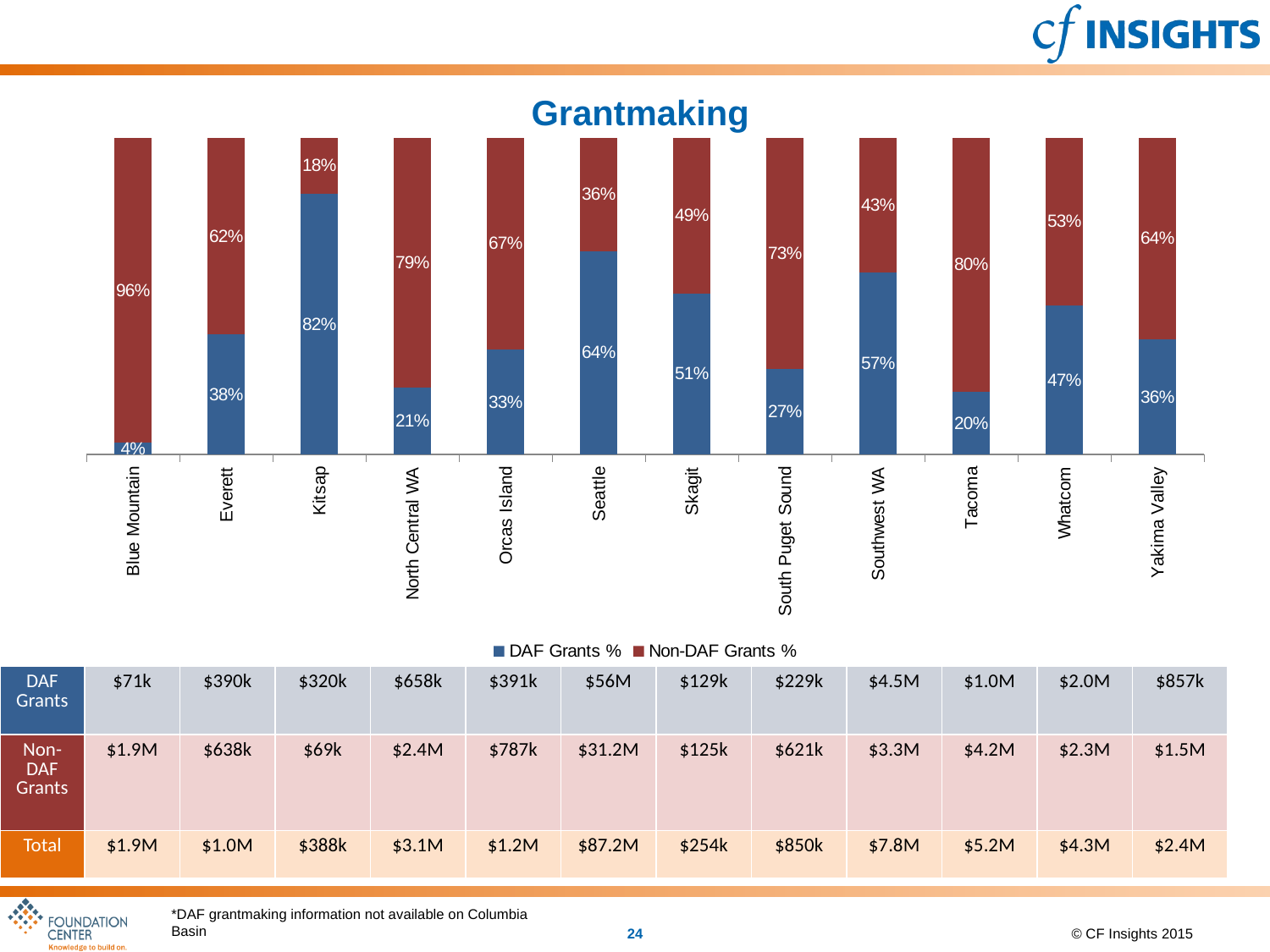

Grantmaking

### Chart

| Category | DAF Grants % | Non-DAF Grants % |
|---|---|---|
| Blue Mountain | 0.03657173454703658 | 0.9634282654529635 |
| Everett | 0.3793222548695297 | 0.6206777451304704 |
| Kitsap | 0.8223661876202331 | 0.1776338123797669 |
| North Central WA | 0.21187582216053727 | 0.7881241778394628 |
| Orcas Island | 0.3319648746225771 | 0.6680351253774229 |
| Seattle | 0.6420518261162877 | 0.35794817388371225 |
| Skagit | 0.5084812623274162 | 0.4915187376725838 |
| South Puget Sound | 0.26952738615126043 | 0.7304726138487396 |
| Southwest WA | 0.5733831101502997 | 0.42661688984970025 |
| Tacoma | 0.1989399993332365 | 0.8010600006667635 |
| Whatcom | 0.4703305538643278 | 0.5296694461356722 |
| Yakima Valley | 0.36322014465940616 | 0.6367798553405939 |
| DAF Grants | $71k | $390k | $320k | $658k | $391k | $56M | $129k | $229k | $4.5M | $1.0M | $2.0M | $857k |
| --- | --- | --- | --- | --- | --- | --- | --- | --- | --- | --- | --- | --- |
| Non-DAF Grants | $1.9M | $638k | $69k | $2.4M | $787k | $31.2M | $125k | $621k | $3.3M | $4.2M | $2.3M | $1.5M |
| Total | $1.9M | $1.0M | $388k | $3.1M | $1.2M | $87.2M | $254k | $850k | $7.8M | $5.2M | $4.3M | $2.4M |
*DAF grantmaking information not available on Columbia Basin
24
© CF Insights 2015